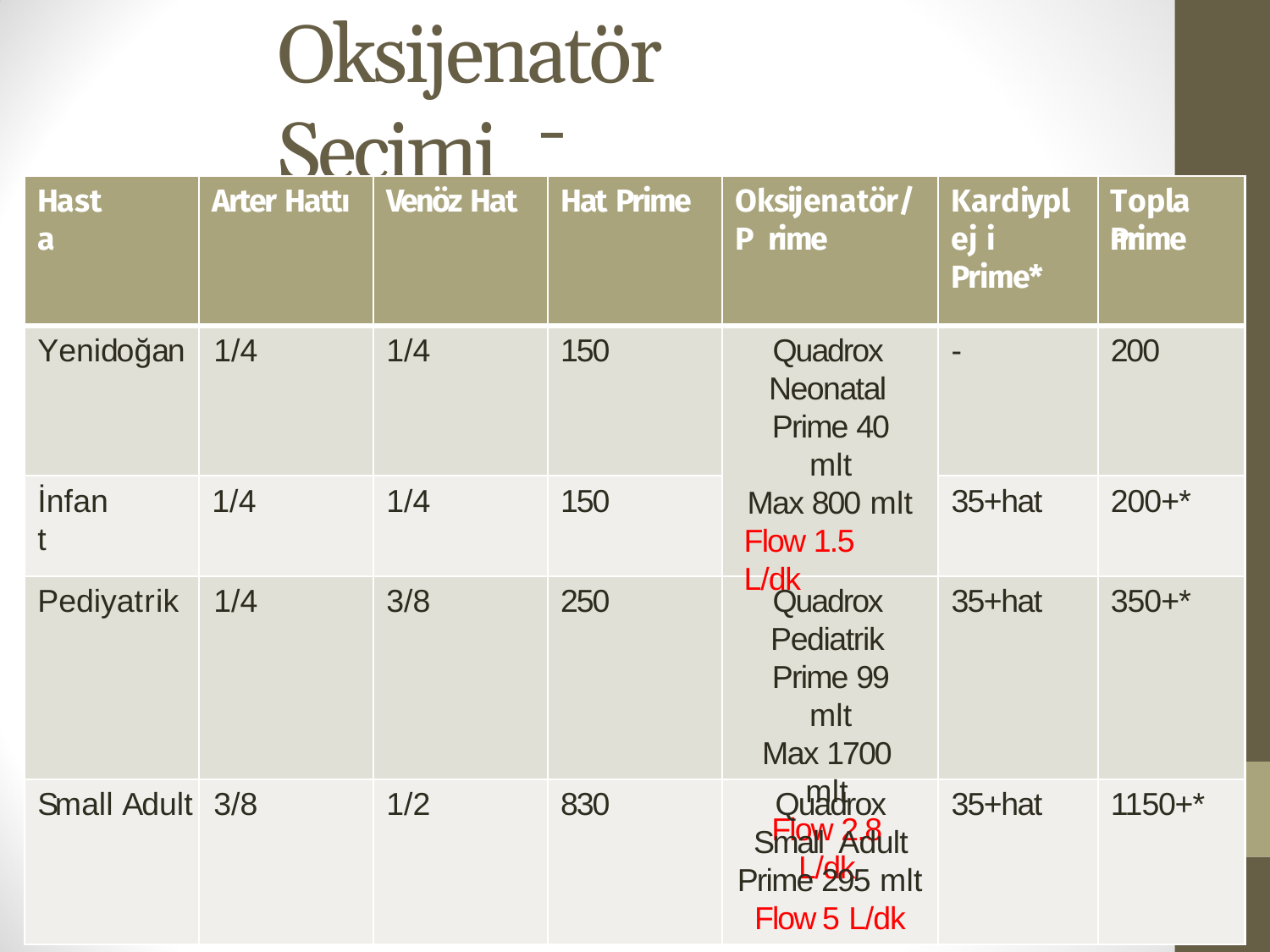

# Oksijenatör Seçimi
-3-

Hasta
Arter Hattı
Venöz Hat
Hat Prime
Oksijenatör/P  rime
Kardiyplej  i Prime*
Toplam
Prime

Yenidoğan	1/4
1/4
150
Quadrox  Neonatal  Prime 40 mlt
Max 800 mlt
-
200

İnfant
1/4
1/4
150
35+hat
200+*
Flow 1.5 L/dk

Pediyatrik	1/4
3/8
250
Quadrox  Pediatrik  Prime 99 mlt
Max 1700 mlt
Flow 2.8 L/dk
35+hat
350+*

Small Adult	3/8
1/2
830
Quadrox Small  Adult
Prime 295 mlt
Flow 5 L/dk
35+hat
1150+*